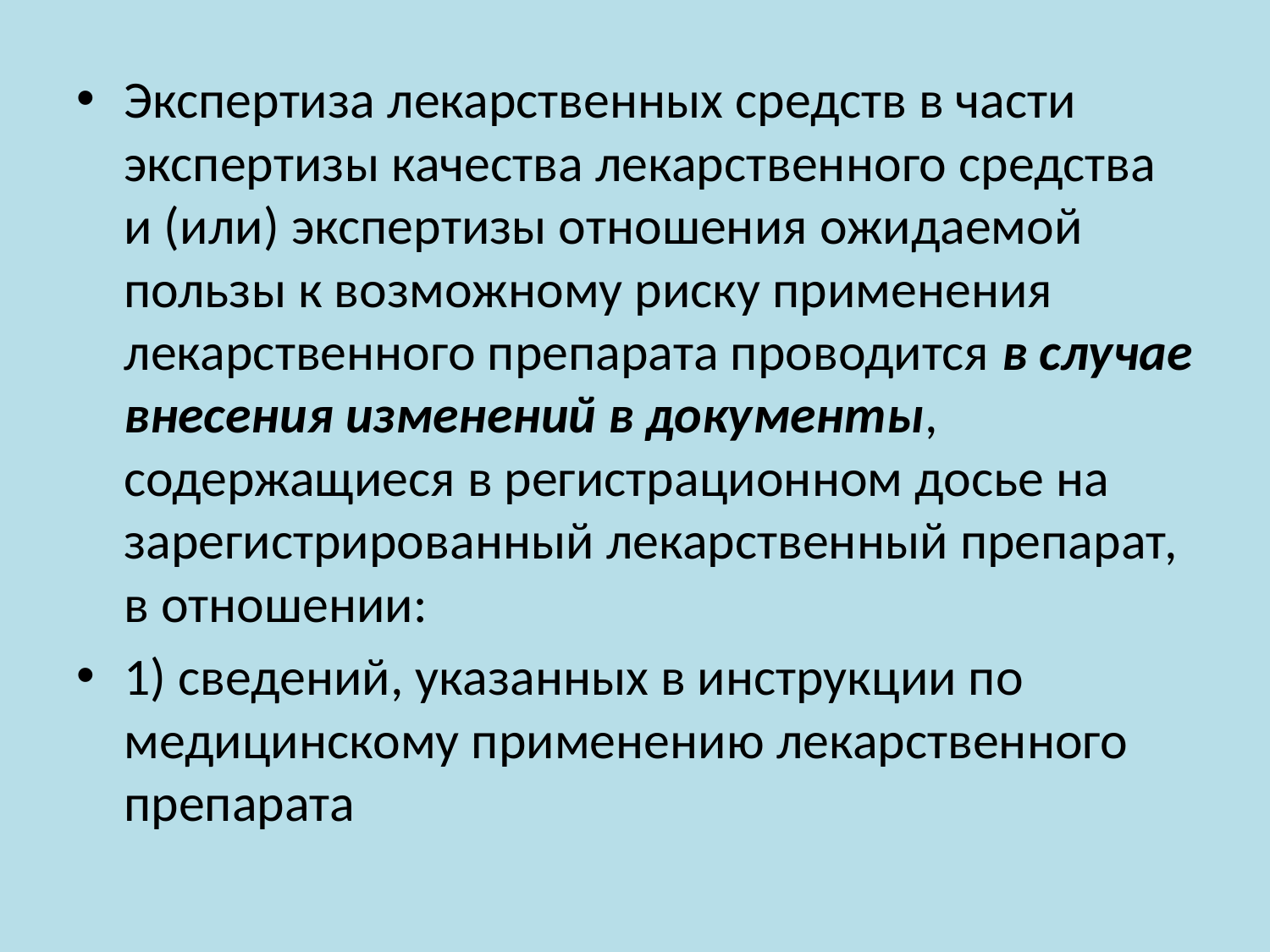

Экспертиза лекарственных средств в части экспертизы качества лекарственного средства и (или) экспертизы отношения ожидаемой пользы к возможному риску применения лекарственного препарата проводится в случае внесения изменений в документы, содержащиеся в регистрационном досье на зарегистрированный лекарственный препарат, в отношении:
1) сведений, указанных в инструкции по медицинскому применению лекарственного препарата